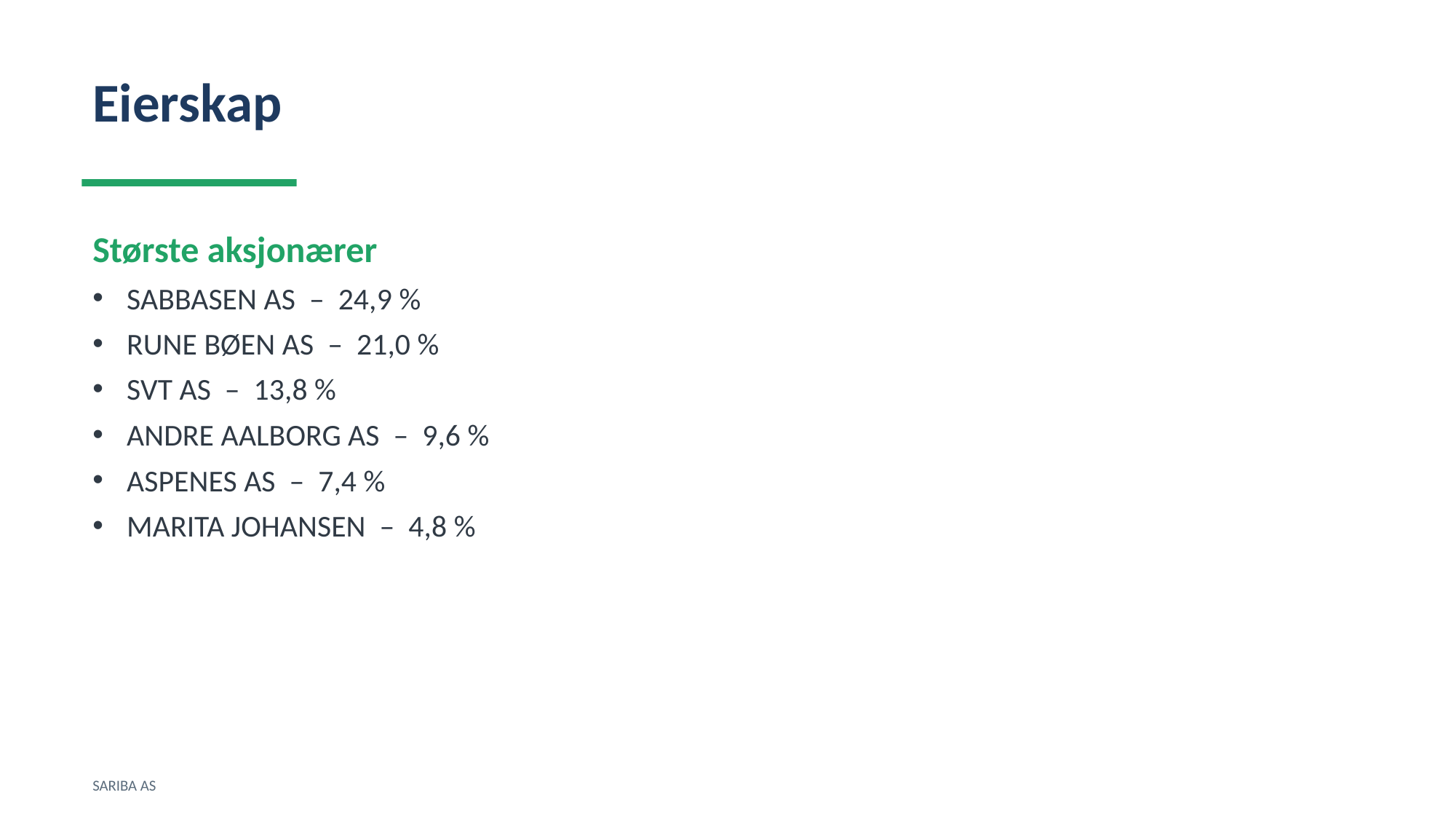

Eierskap

Største aksjonærer
SABBASEN AS  –  24,9 %
RUNE BØEN AS  –  21,0 %
SVT AS  –  13,8 %
ANDRE AALBORG AS  –  9,6 %
ASPENES AS  –  7,4 %
MARITA JOHANSEN  –  4,8 %
SARIBA AS